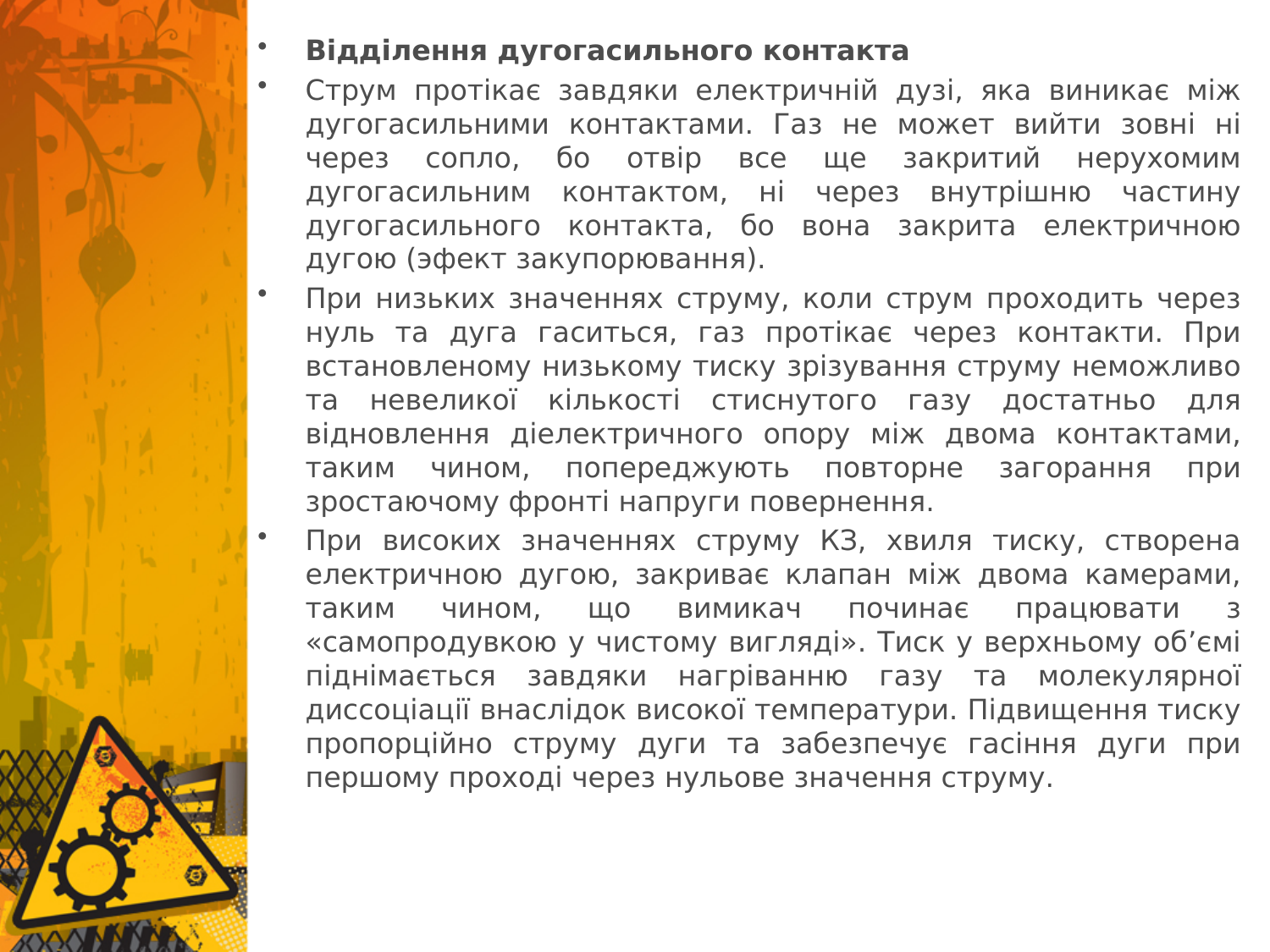

Відділення дугогасильного контакта
Струм протікає завдяки електричній дузі, яка виникає між дугогасильними контактами. Газ не может вийти зовні ні через сопло, бо отвір все ще закритий нерухомим дугогасильним контактом, ні через внутрішню частину дугогасильного контакта, бо вона закрита електричною дугою (эфект закупорювання).
При низьких значеннях струму, коли струм проходить через нуль та дуга гаситься, газ протікає через контакти. При встановленому низькому тиску зрізування струму неможливо та невеликої кількості стиснутого газу достатньо для відновлення діелектричного опору між двома контактами, таким чином, попереджують повторне загорання при зростаючому фронті напруги повернення.
При високих значеннях струму КЗ, хвиля тиску, створена електричною дугою, закриває клапан між двома камерами, таким чином, що вимикач починає працювати з «самопродувкою у чистому вигляді». Тиск у верхньому об’ємі піднімається завдяки нагріванню газу та молекулярної диссоціації внаслідок високої температури. Підвищення тиску пропорційно струму дуги та забезпечує гасіння дуги при першому проході через нульове значення струму.